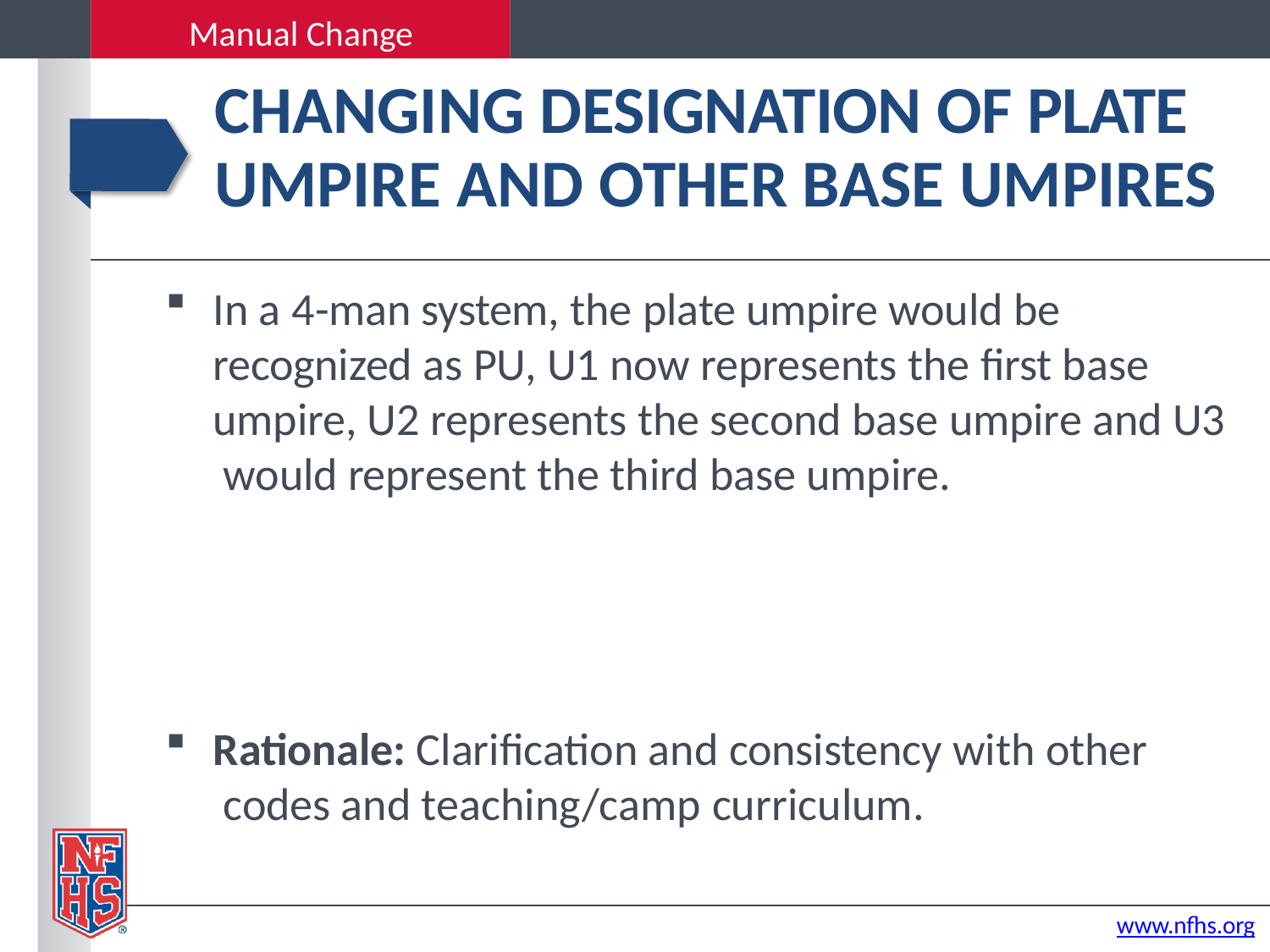

Manual Change
# CHANGING DESIGNATION OF PLATE
UMPIRE AND OTHER BASE UMPIRES

In a 4-man system, the plate umpire would be  recognized as PU, U1 now represents the first base  umpire, U2 represents the second base umpire and U3  would represent the third base umpire.
Rationale: Clarification and consistency with other  codes and teaching/camp curriculum.

www.nfhs.org